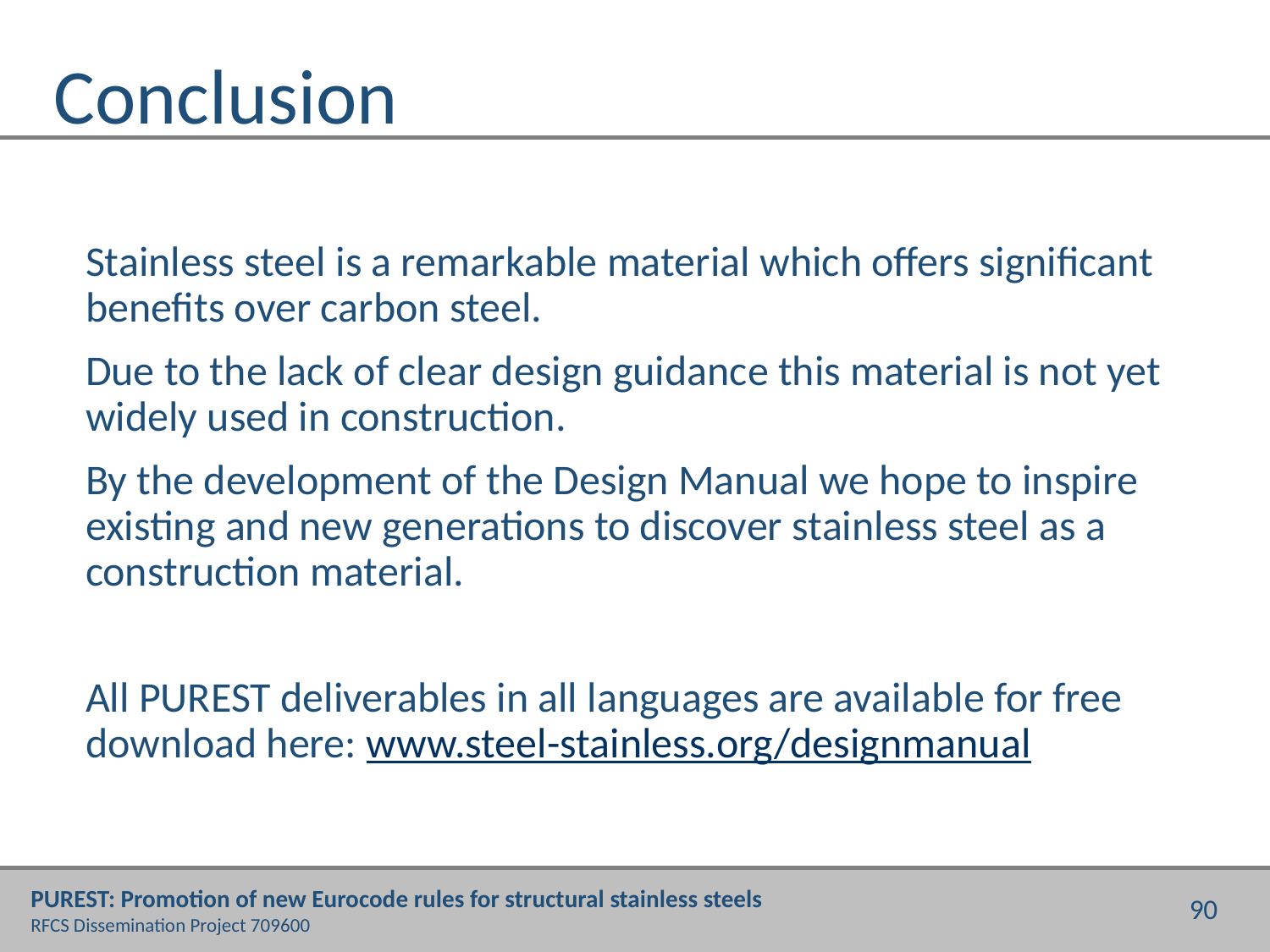

# Conclusion

Stainless steel is a remarkable material which offers significant benefits over carbon steel.
Due to the lack of clear design guidance this material is not yet widely used in construction.
By the development of the Design Manual we hope to inspire existing and new generations to discover stainless steel as a construction material.

All PUREST deliverables in all languages are available for free download here: www.steel-stainless.org/designmanual